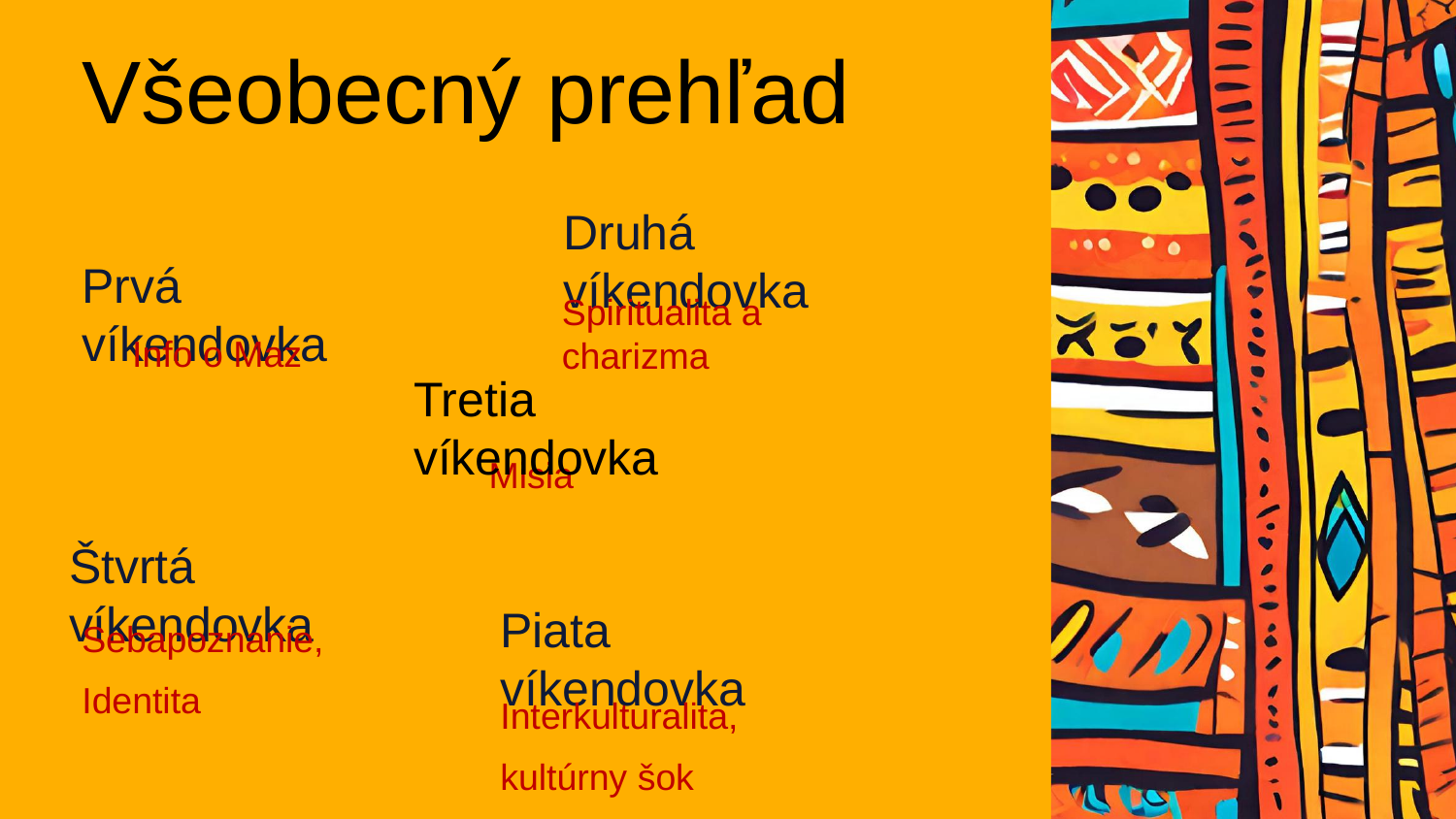

Všeobecný prehľad
Druhá víkendovka
Prvá víkendovka
Spiritualita a charizma
Info o Maz
Tretia víkendovka
Misia
Štvrtá víkendovka
Sebapoznanie, Identita
Piata víkendovka
Interkulturalita, kultúrny šok